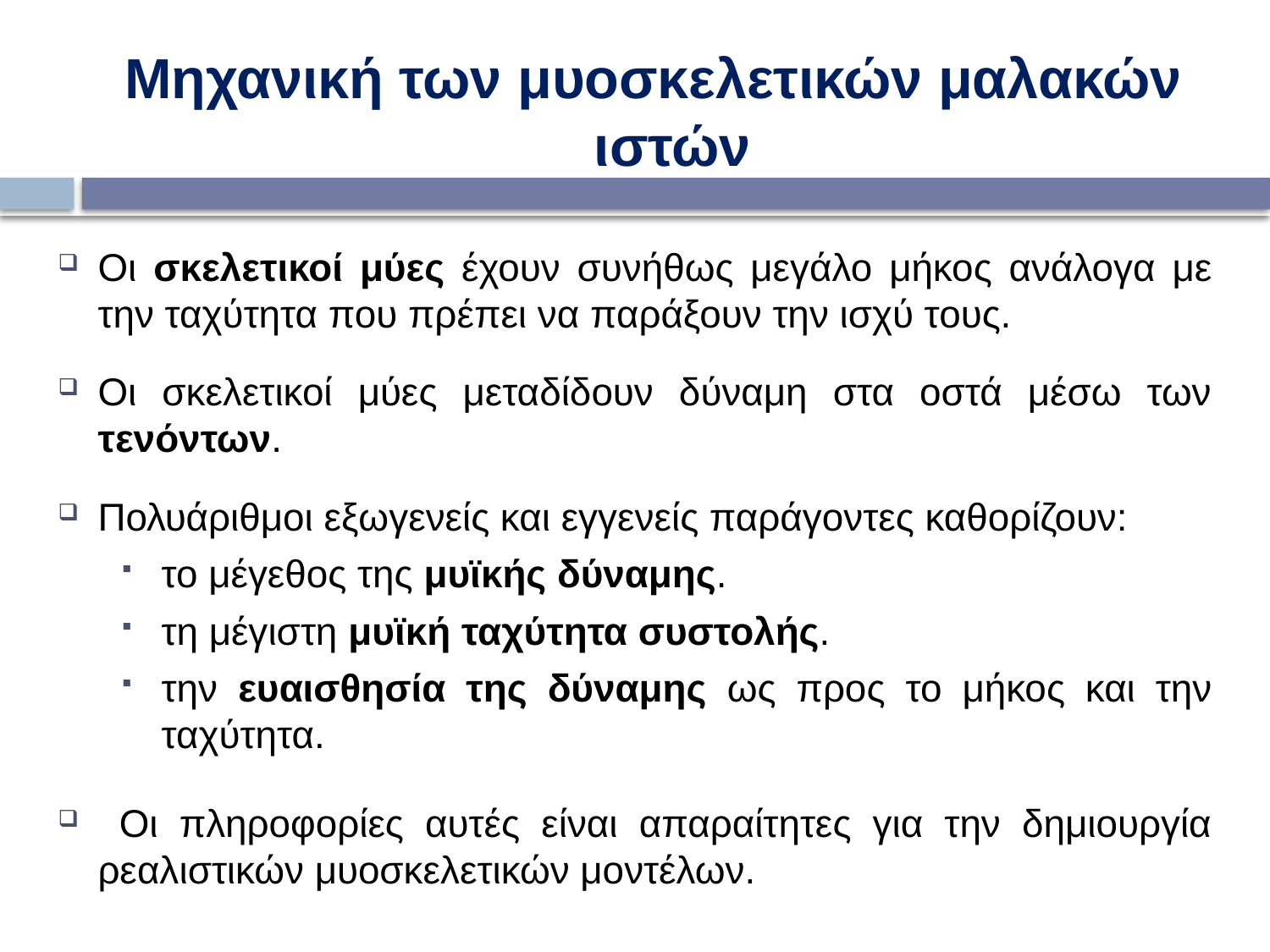

Μηχανική των μυοσκελετικών μαλακών ιστών

Οι σκελετικοί μύες έχουν συνήθως μεγάλο μήκος ανάλογα με την ταχύτητα που πρέπει να παράξουν την ισχύ τους.
Οι σκελετικοί μύες μεταδίδουν δύναμη στα οστά μέσω των τενόντων.
Πολυάριθμοι εξωγενείς και εγγενείς παράγοντες καθορίζουν:
το μέγεθος της μυϊκής δύναμης.
τη μέγιστη μυϊκή ταχύτητα συστολής.
την ευαισθησία της δύναμης ως προς το μήκος και την ταχύτητα.
 Οι πληροφορίες αυτές είναι απαραίτητες για την δημιουργία ρεαλιστικών μυοσκελετικών μοντέλων.